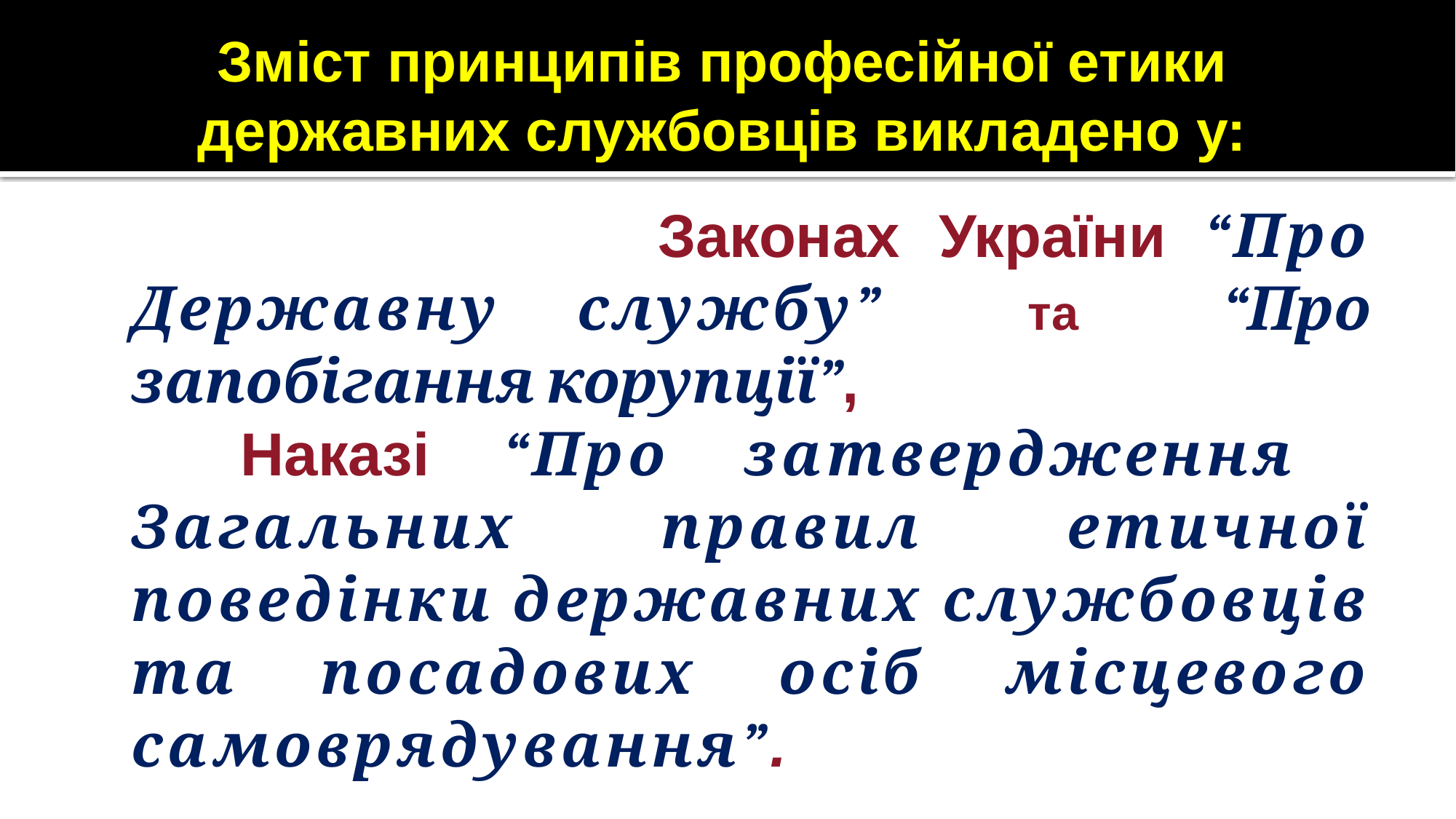

# Зміст принципів професійної етики  державних службовців викладено у:
         			Законах України “Про Державну службу”  та  “Про запобігання корупції”,
		Наказі “Про затвердження  Загальних правил етичної поведінки державних службовців та посадових осіб місцевого самоврядування”.